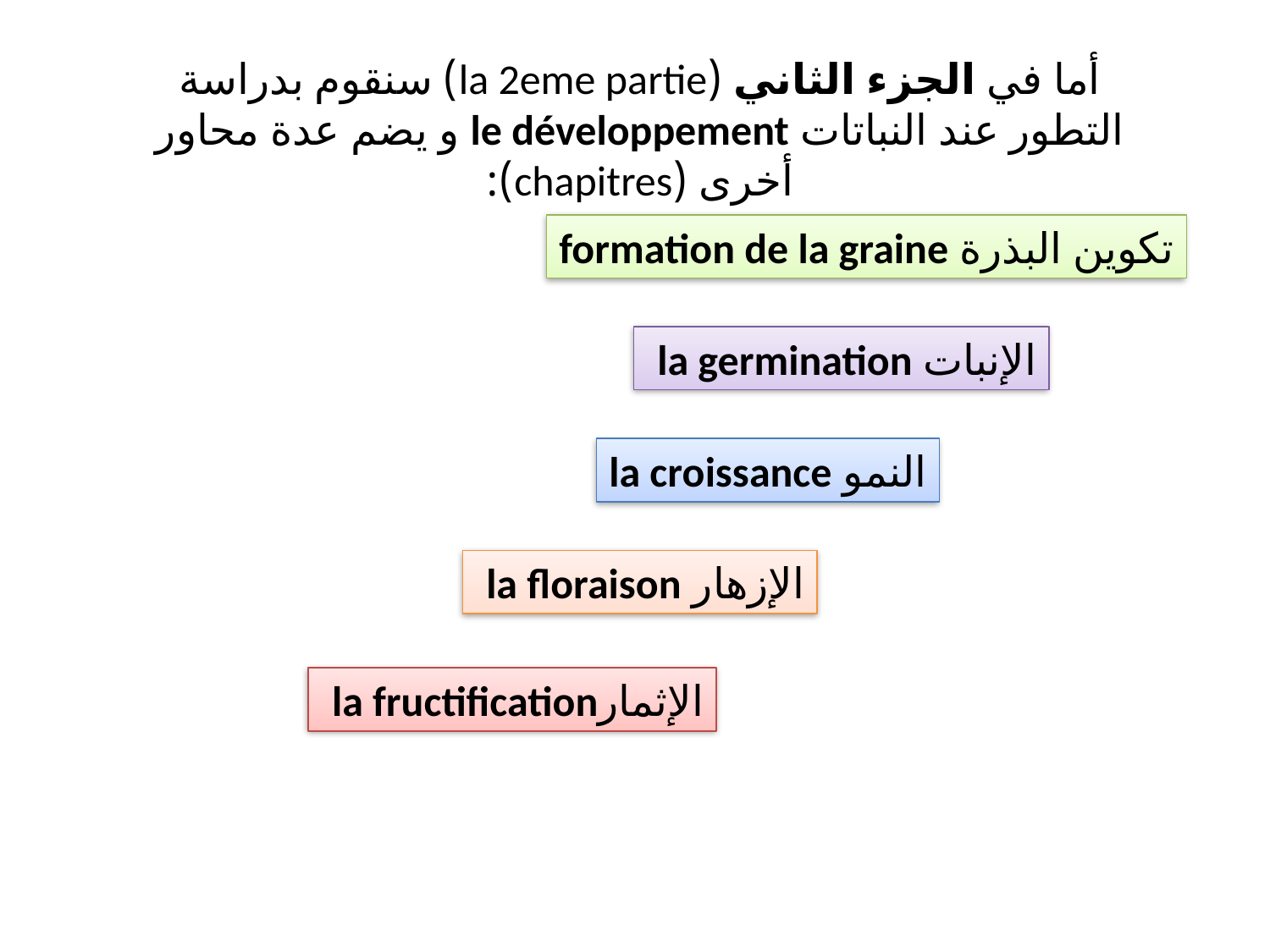

أما في الجزء الثاني (la 2eme partie) سنقوم بدراسة التطور عند النباتات le développement و يضم عدة محاور أخرى (chapitres):
تكوين البذرة formation de la graine
الإنبات la germination
النمو la croissance
الإزهار la floraison
الإثمارla fructification